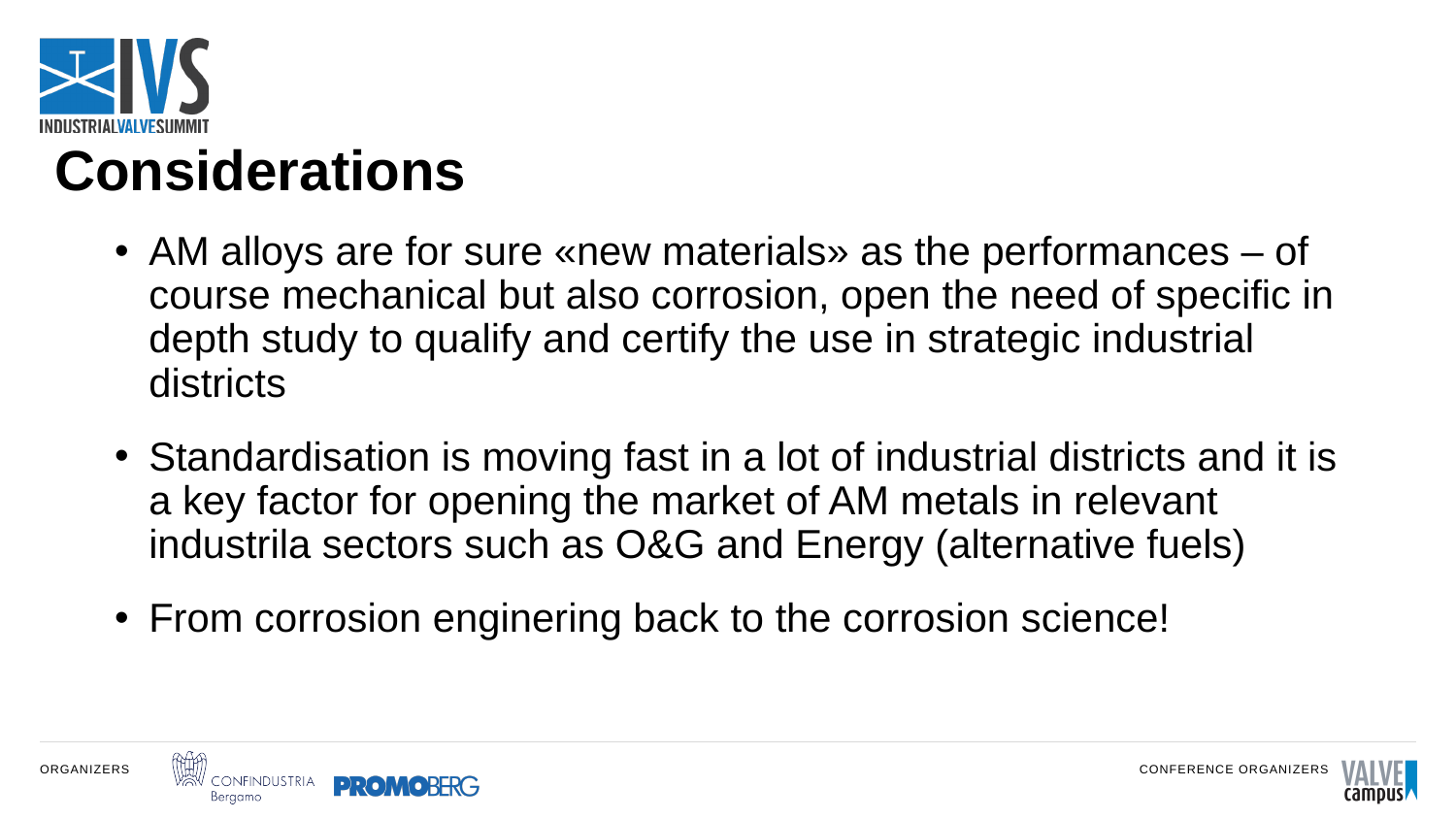

# Considerations
AM alloys are for sure «new materials» as the performances – of course mechanical but also corrosion, open the need of specific in depth study to qualify and certify the use in strategic industrial districts
Standardisation is moving fast in a lot of industrial districts and it is a key factor for opening the market of AM metals in relevant industrila sectors such as O&G and Energy (alternative fuels)
From corrosion enginering back to the corrosion science!